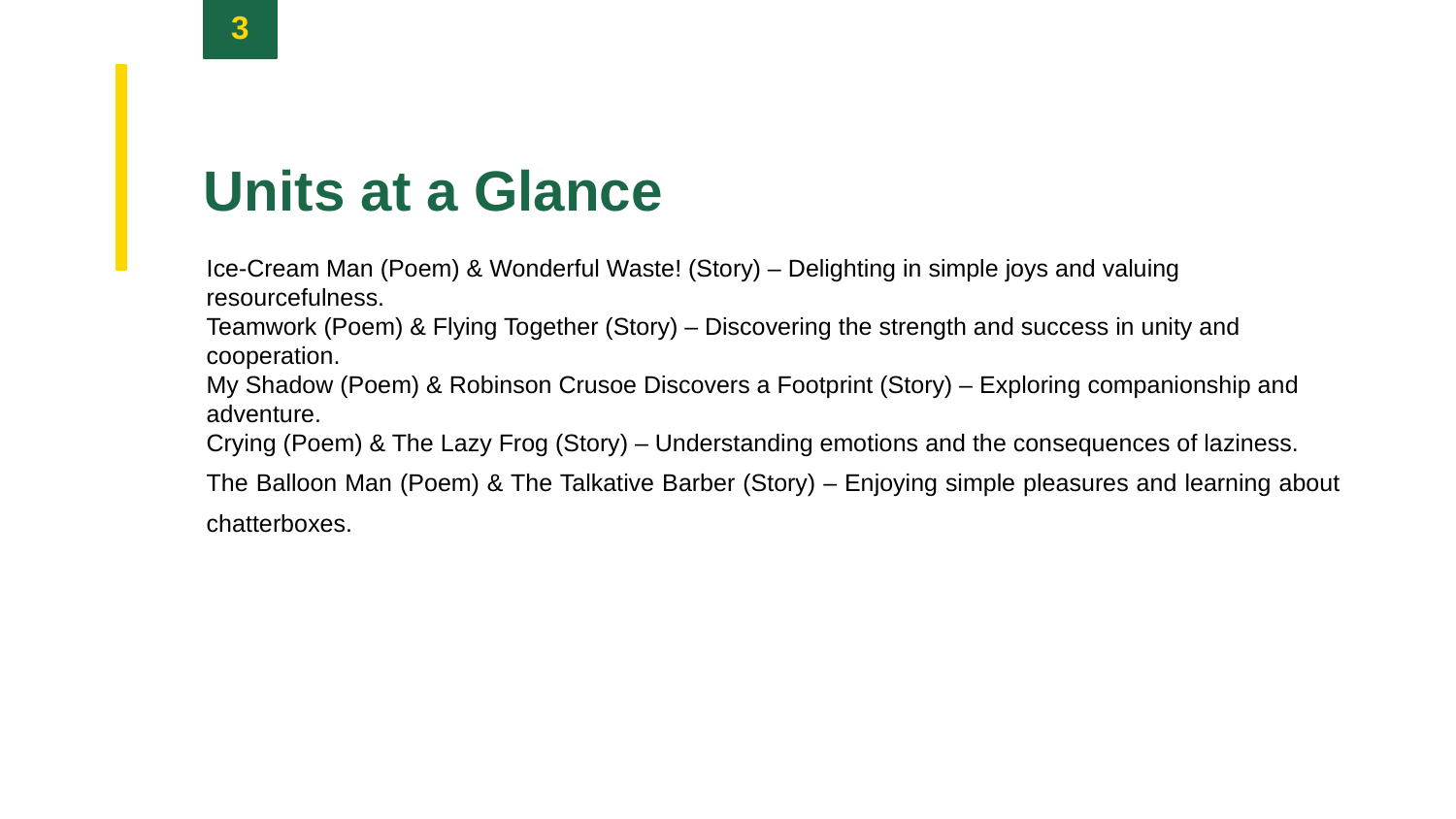

3

Units at a Glance
Ice-Cream Man (Poem) & Wonderful Waste! (Story) – Delighting in simple joys and valuing resourcefulness.
Teamwork (Poem) & Flying Together (Story) – Discovering the strength and success in unity and cooperation.
My Shadow (Poem) & Robinson Crusoe Discovers a Footprint (Story) – Exploring companionship and adventure.
Crying (Poem) & The Lazy Frog (Story) – Understanding emotions and the consequences of laziness.
The Balloon Man (Poem) & The Talkative Barber (Story) – Enjoying simple pleasures and learning about chatterboxes.